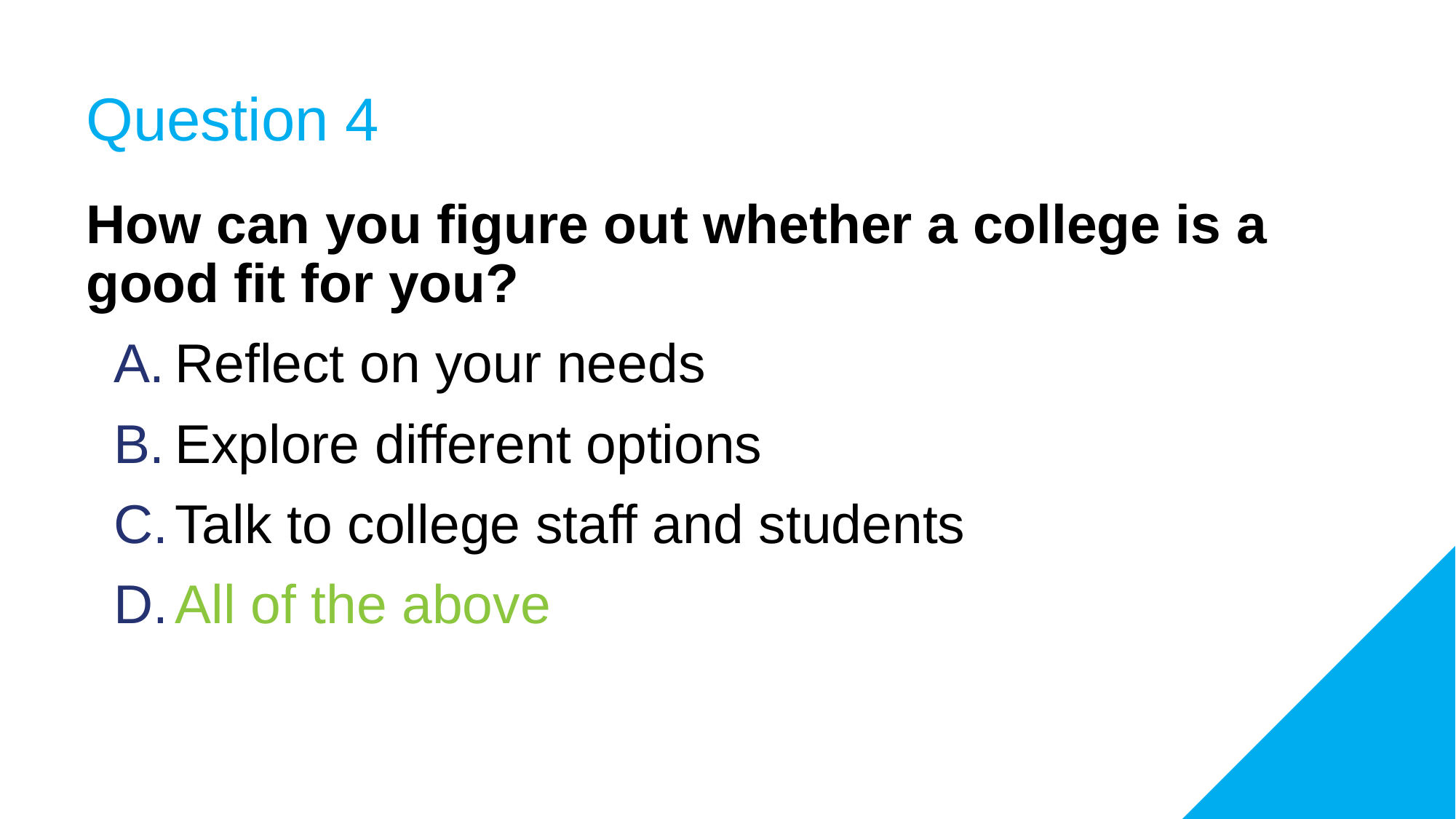

# Question 4
How can you figure out whether a college is a good fit for you?
Reflect on your needs
Explore different options
Talk to college staff and students
All of the above